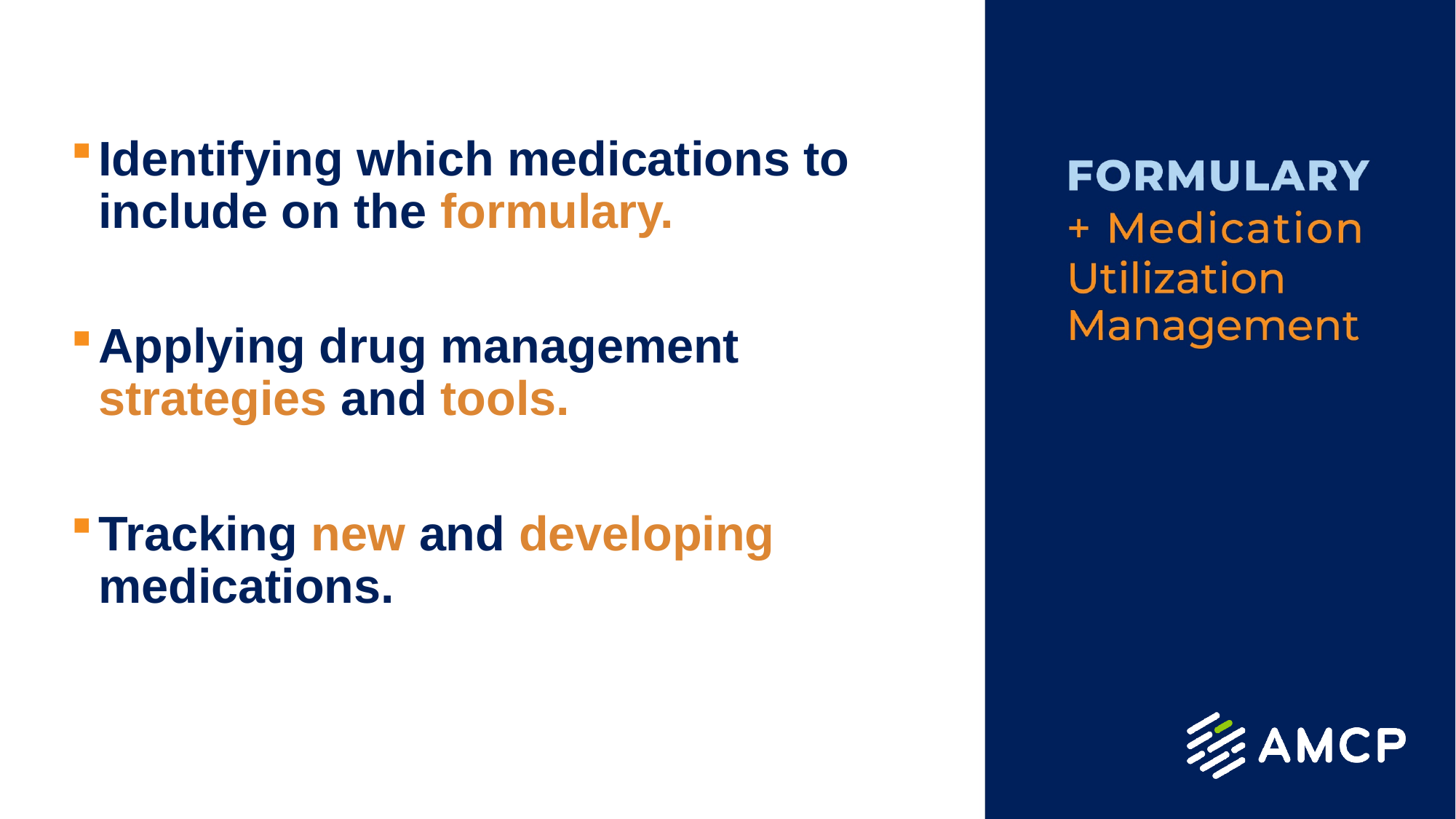

Identifying which medications to include on the formulary.

Applying drug management strategies and tools.

Tracking new and developing medications.